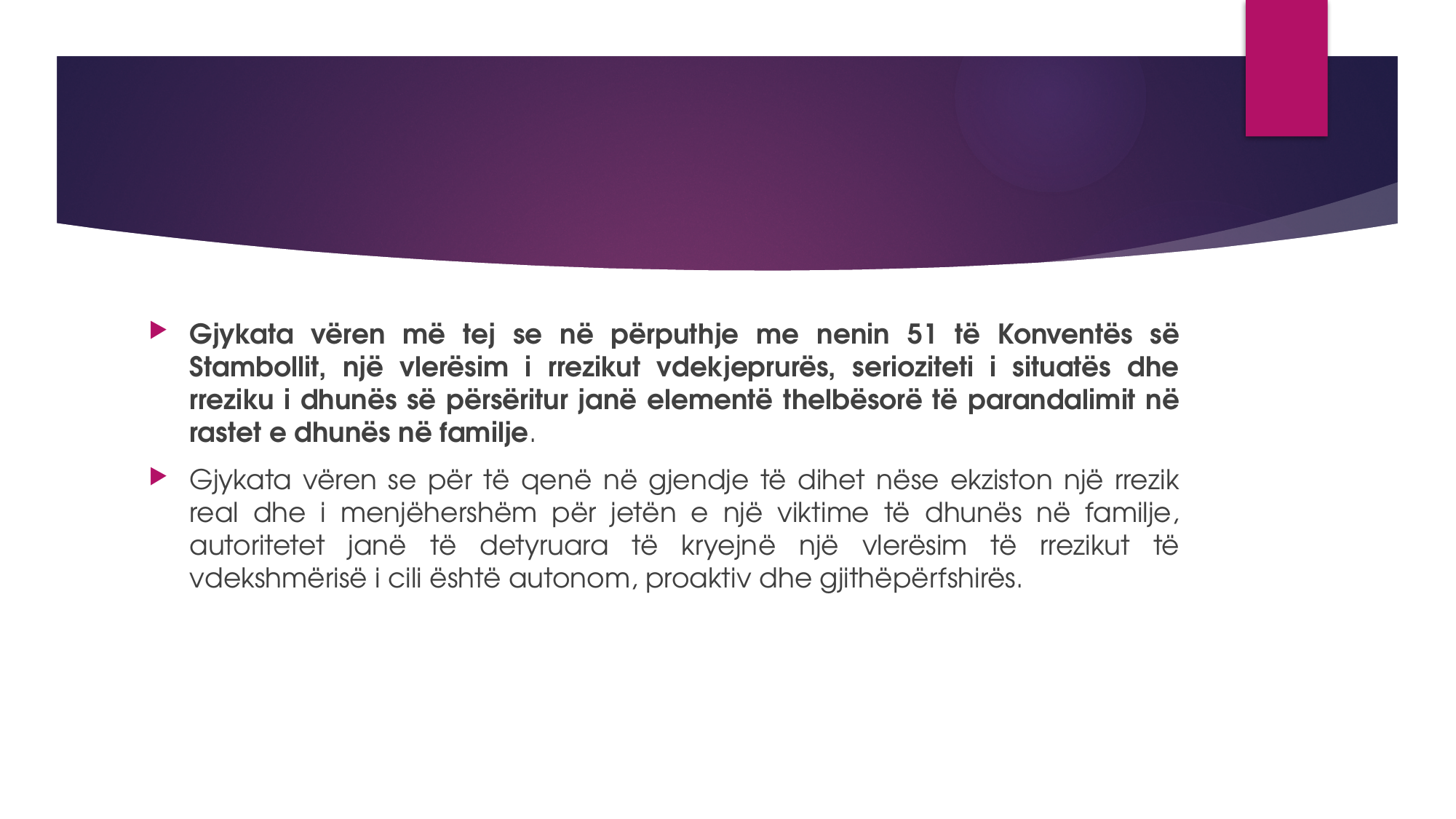

#
Gjykata vëren më tej se në përputhje me nenin 51 të Konventës së Stambollit, një vlerësim i rrezikut vdekjeprurës, serioziteti i situatës dhe rreziku i dhunës së përsëritur janë elementë thelbësorë të parandalimit në rastet e dhunës në familje.
Gjykata vëren se për të qenë në gjendje të dihet nëse ekziston një rrezik real dhe i menjëhershëm për jetën e një viktime të dhunës në familje, autoritetet janë të detyruara të kryejnë një vlerësim të rrezikut të vdekshmërisë i cili është autonom, proaktiv dhe gjithëpërfshirës.